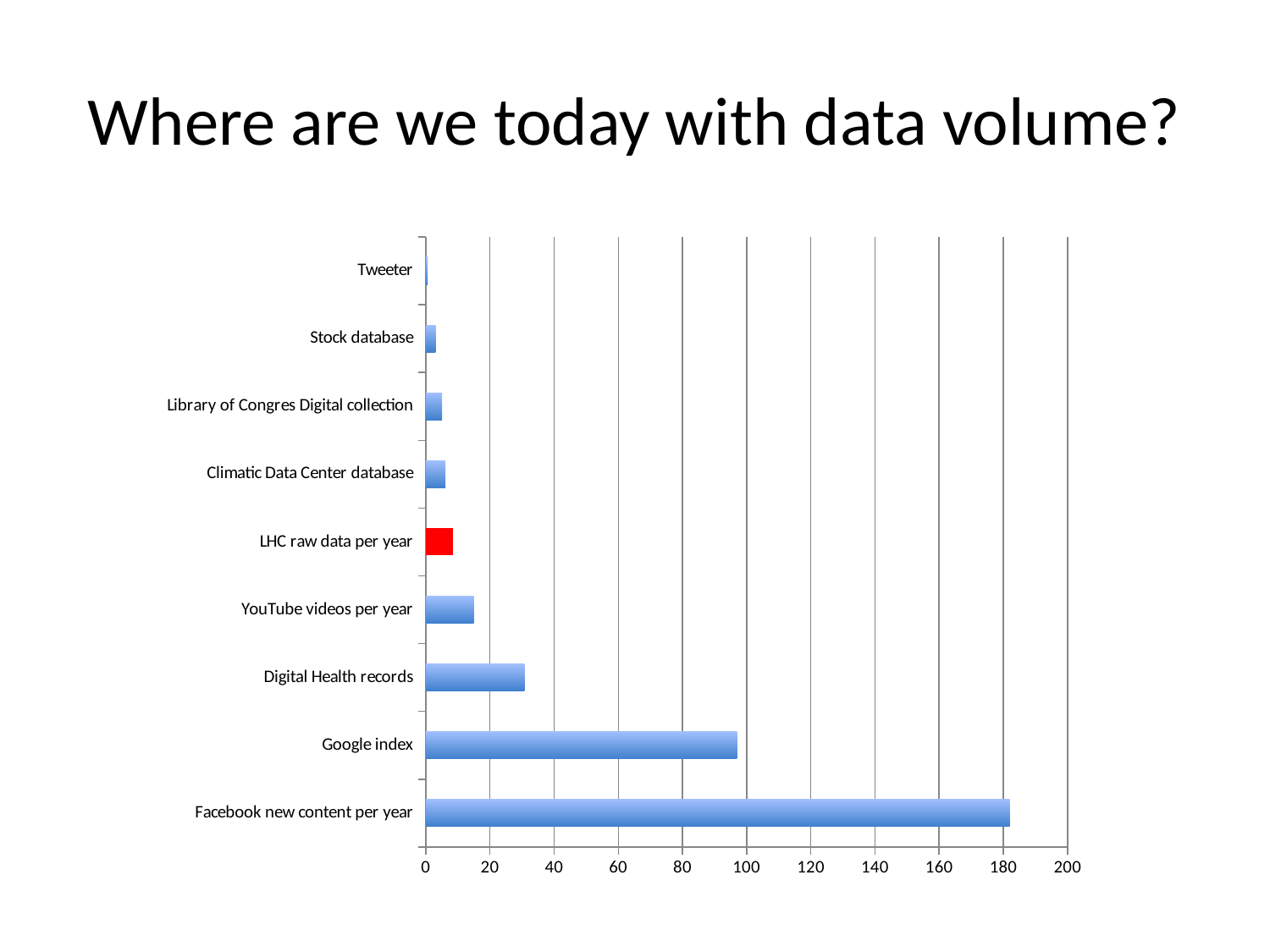

# Where are we today with data volume?

### Chart

| Category |  |
|---|---|
| Facebook new content per year | 182.0 |
| Google index | 97.0 |
| Digital Health records | 30.7 |
| YouTube videos per year | 15.0 |
| LHC raw data per year | 8.3725 |
| Climatic Data Center database | 6.1 |
| Library of Congres Digital collection | 5.1 |
| Stock database | 3.0 |
| Tweeter | 0.6 |